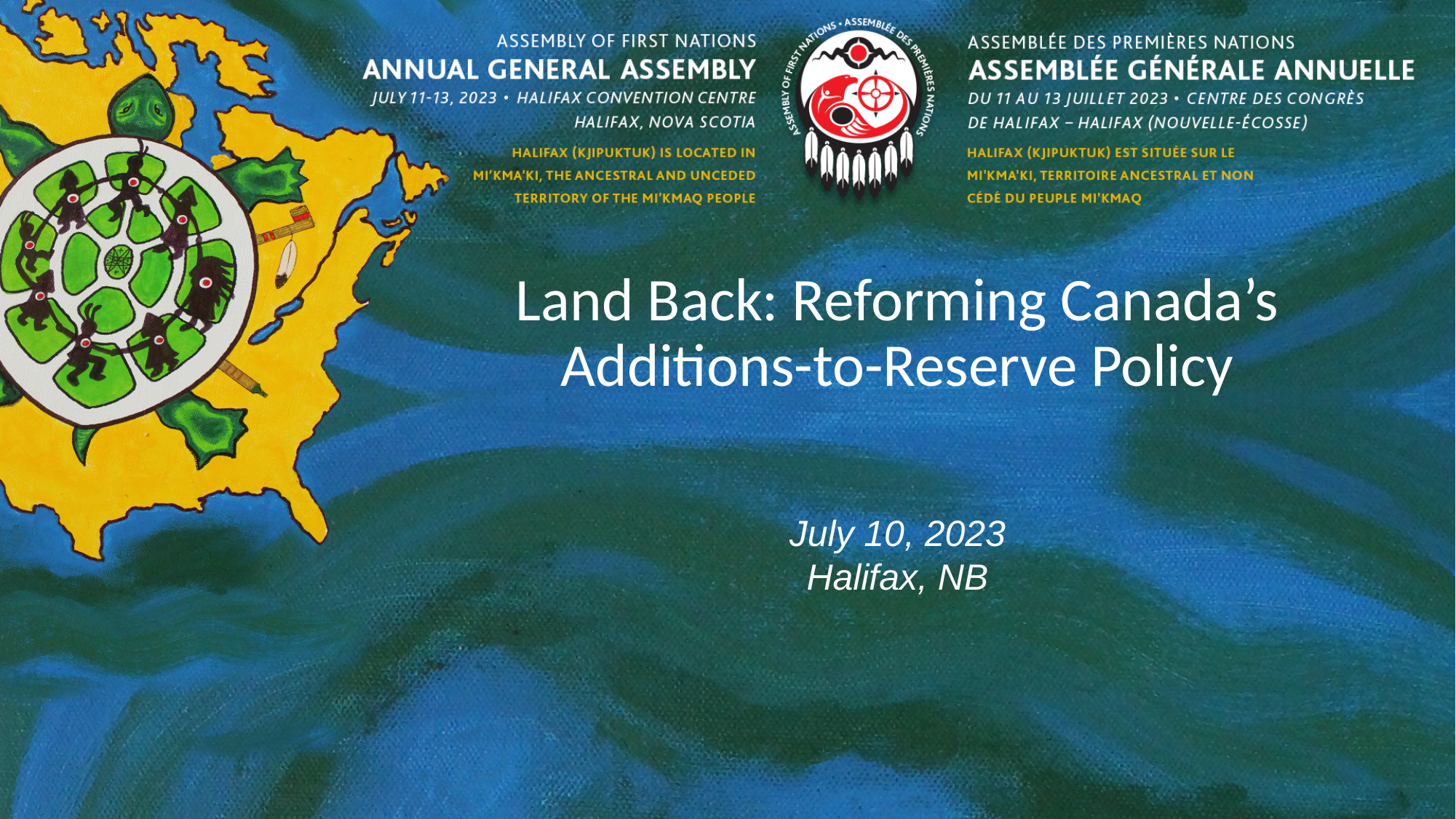

# Land Back: Reforming Canada’s Additions-to-Reserve Policy
July 10, 2023
Halifax, NB